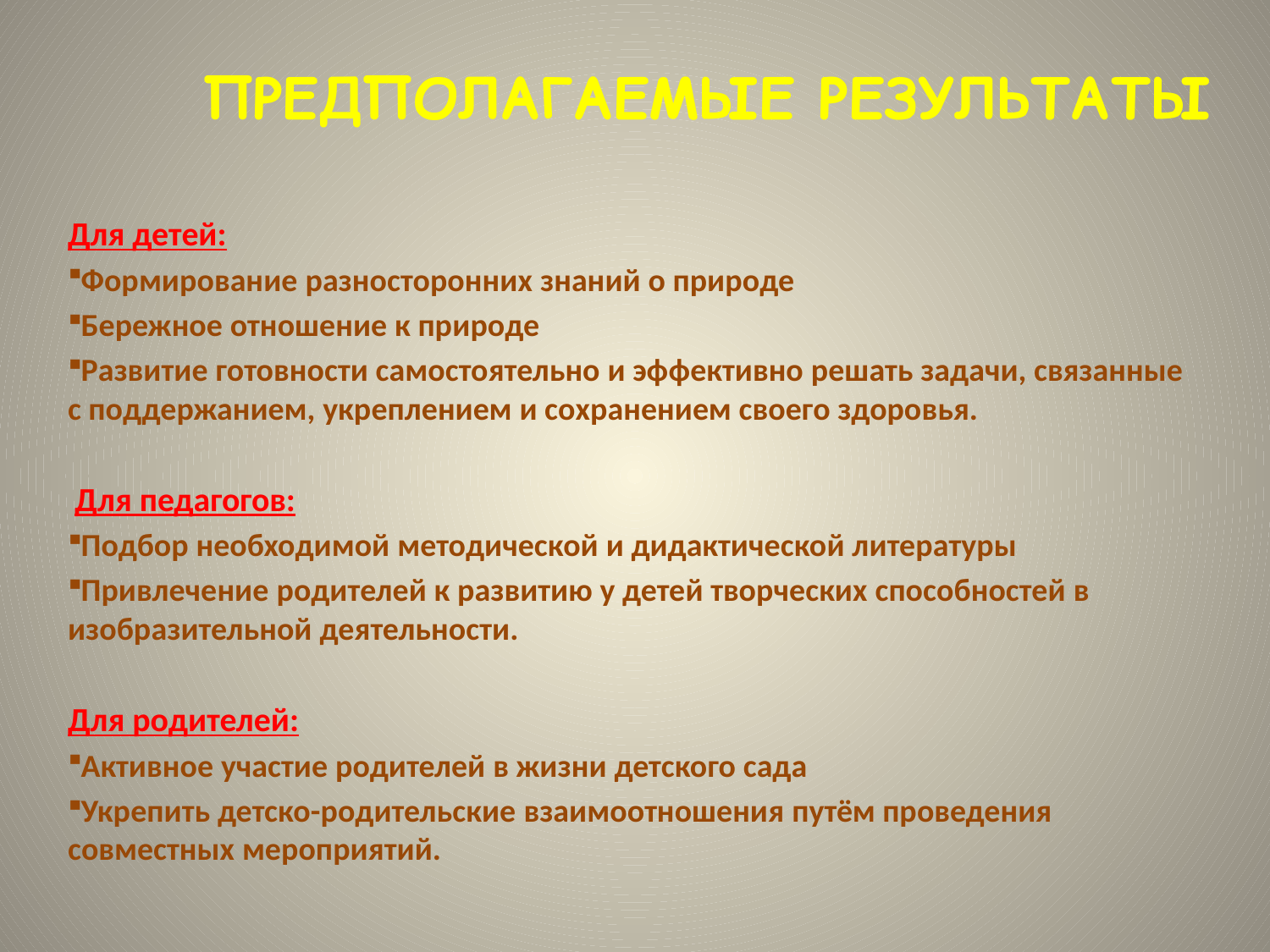

# Предполагаемые результаты
Для детей:
Формирование разносторонних знаний о природе
Бережное отношение к природе
Развитие готовности самостоятельно и эффективно решать задачи, связанные с поддержанием, укреплением и сохранением своего здоровья.

 Для педагогов:
Подбор необходимой методической и дидактической литературы
Привлечение родителей к развитию у детей творческих способностей в изобразительной деятельности.

Для родителей:
Активное участие родителей в жизни детского сада
Укрепить детско-родительские взаимоотношения путём проведения совместных мероприятий.